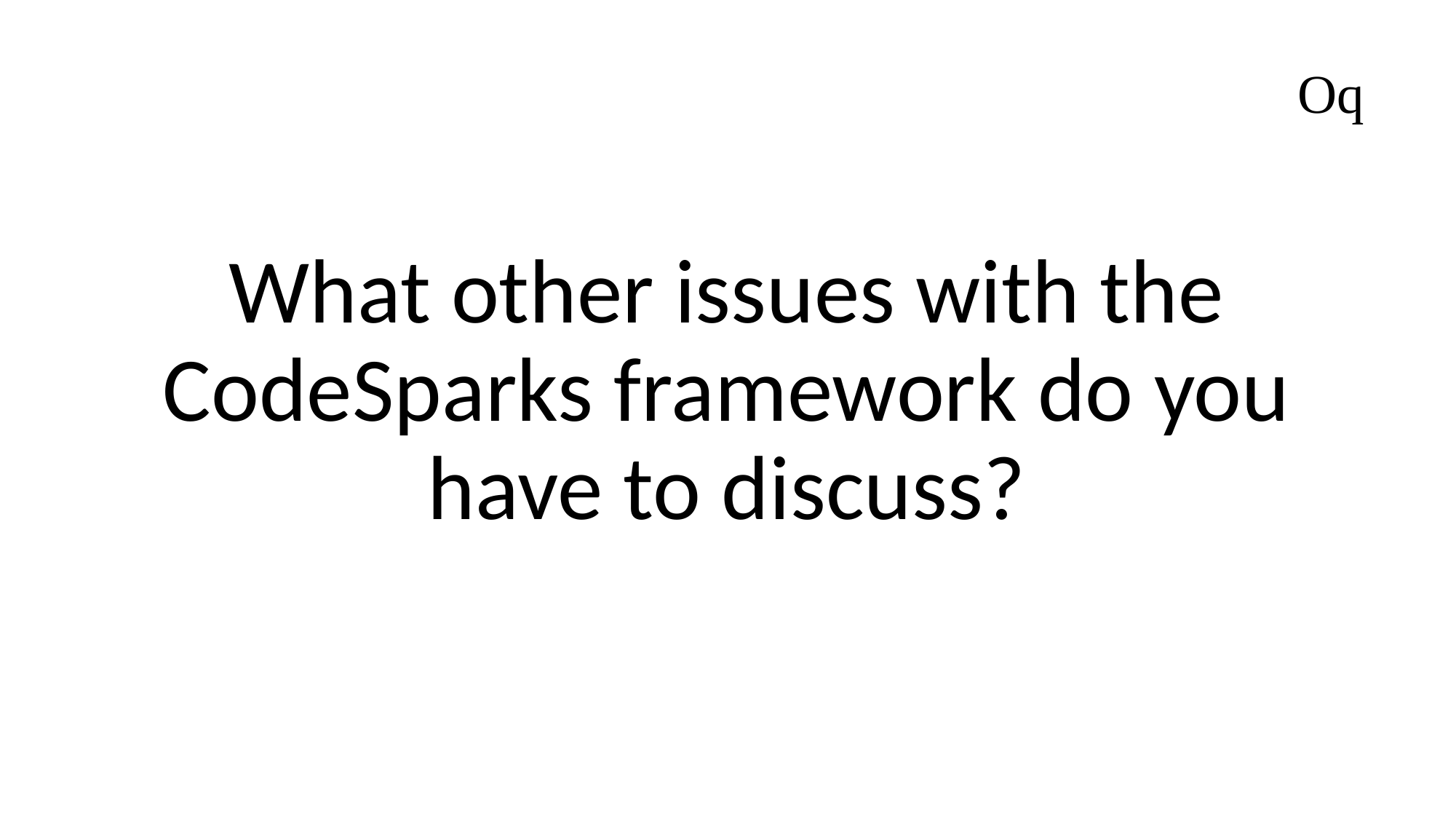

Oq
# What other issues with the CodeSparks framework do you have to discuss?